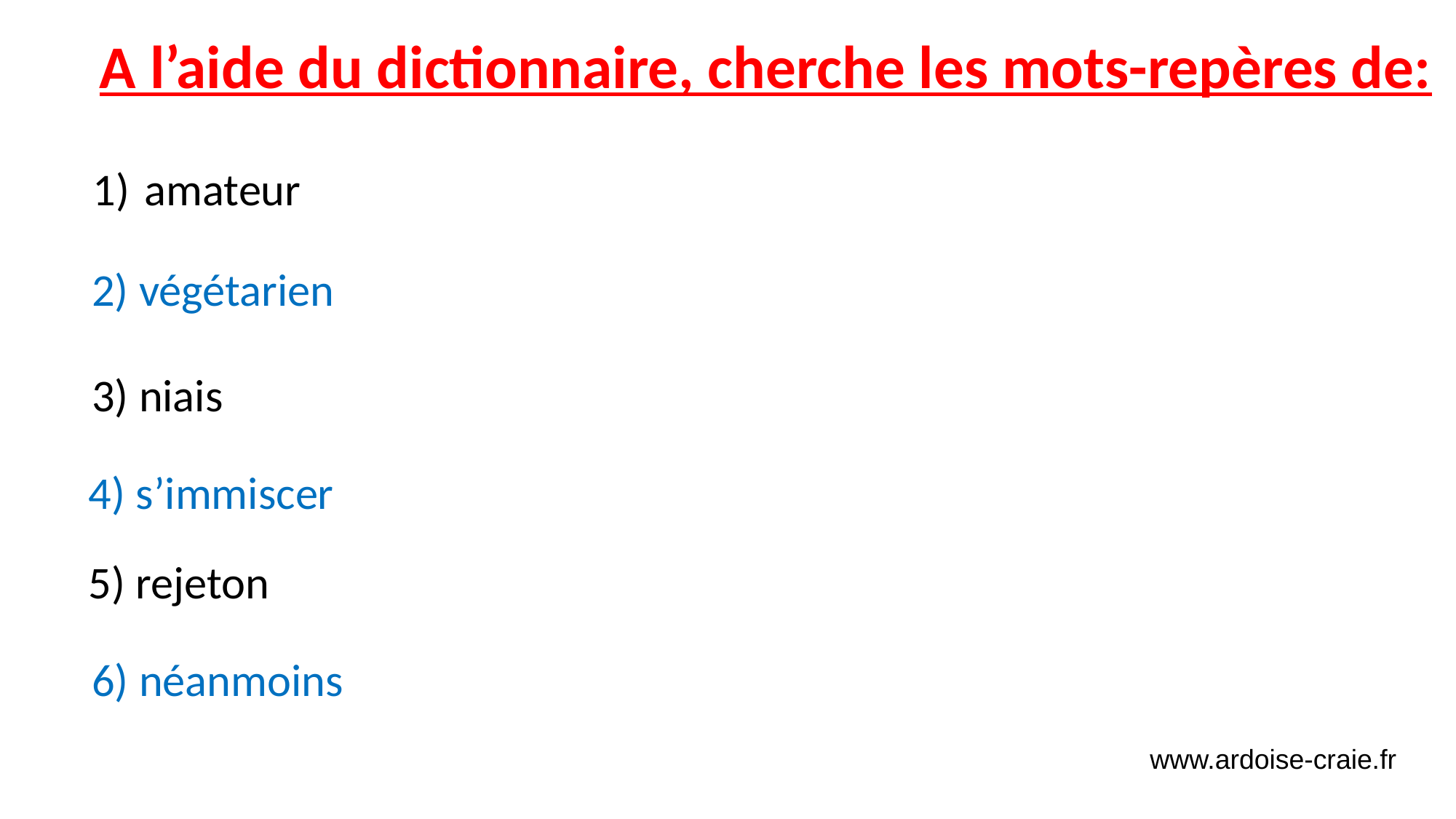

A l’aide du dictionnaire, cherche les mots-repères de:
 amateur
2) végétarien
3) niais
4) s’immiscer
5) rejeton
6) néanmoins
www.ardoise-craie.fr